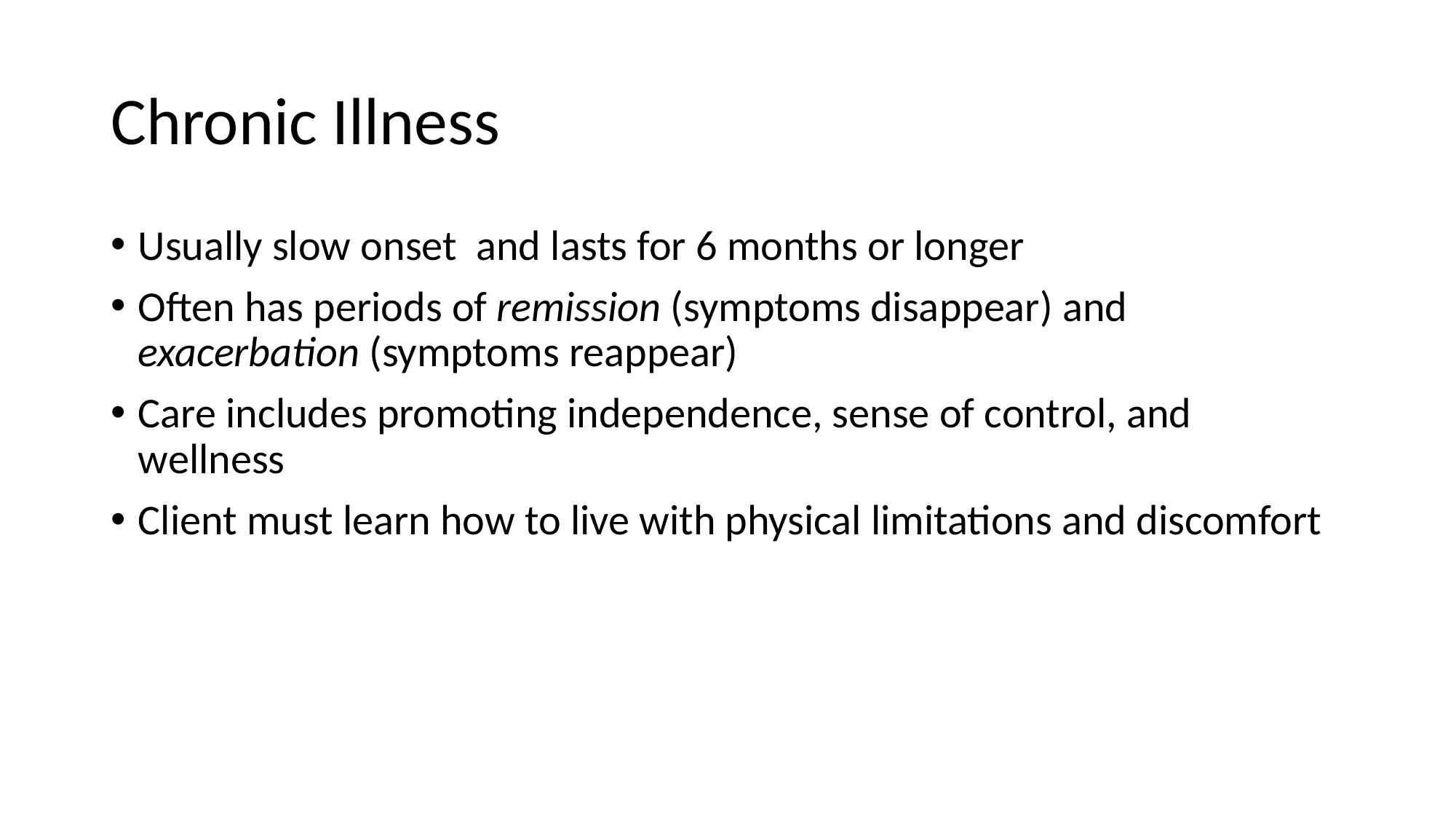

# Chronic Illness
Usually slow onset  and lasts for 6 months or longer
Often has periods of remission (symptoms disappear) and exacerbation (symptoms reappear)
Care includes promoting independence, sense of control, and wellness
Client must learn how to live with physical limitations and discomfort